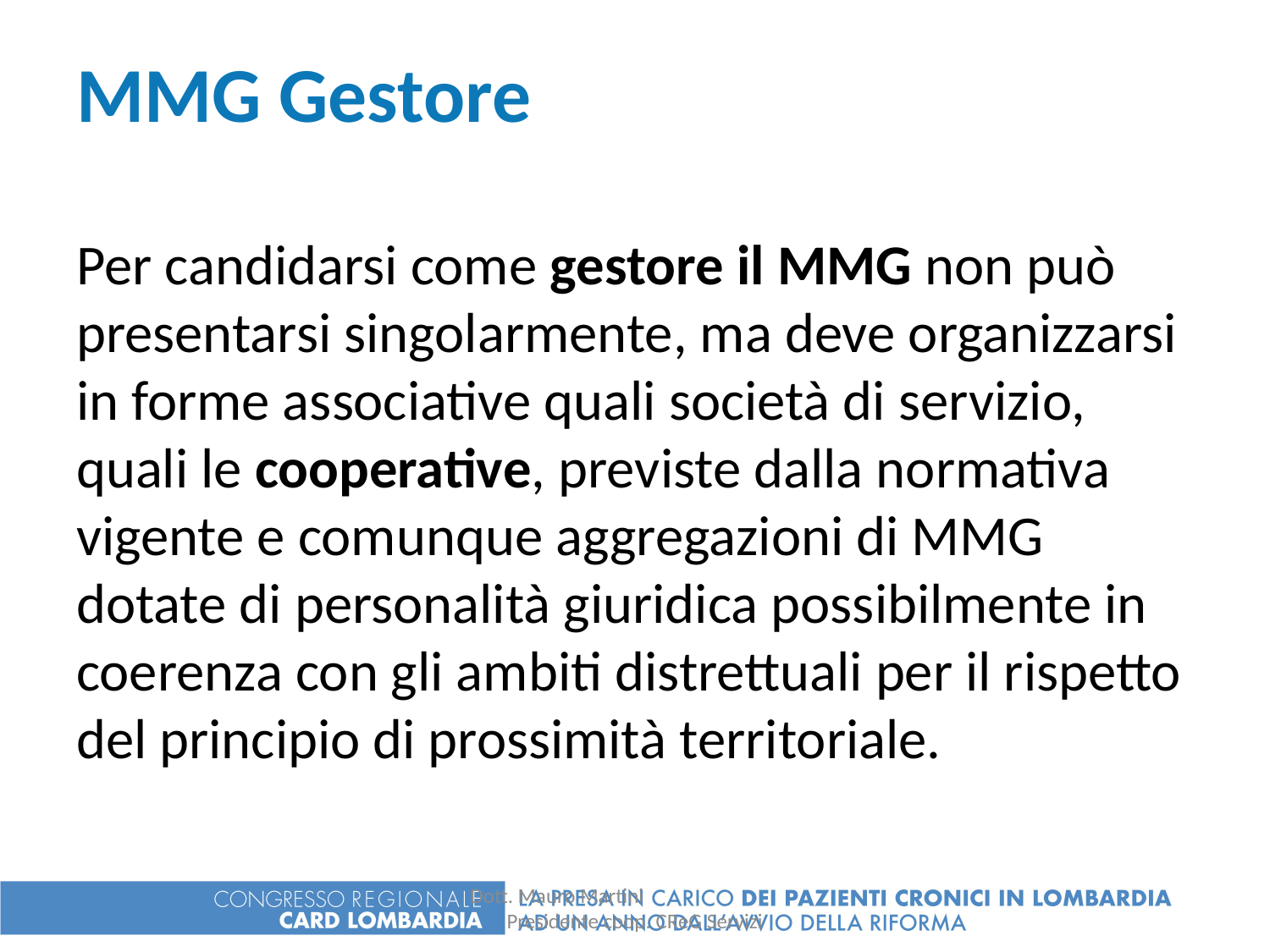

# MMG Gestore
Per candidarsi come gestore il MMG non può presentarsi singolarmente, ma deve organizzarsi in forme associative quali società di servizio, quali le cooperative, previste dalla normativa vigente e comunque aggregazioni di MMG dotate di personalità giuridica possibilmente in coerenza con gli ambiti distrettuali per il rispetto del principio di prossimità territoriale.
Dott. Mauro Martini                                 Presidente coop. CReG Servizi